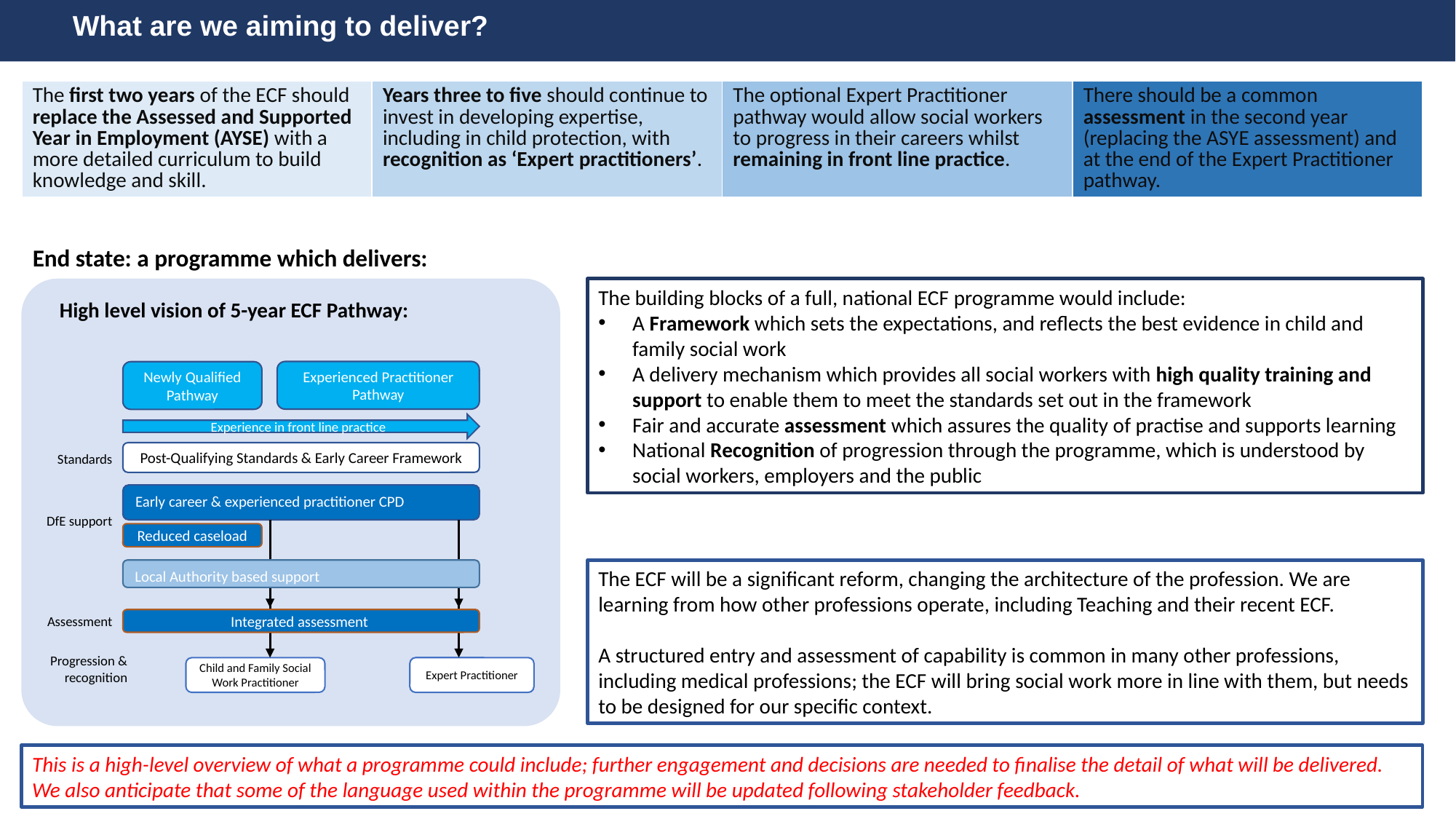

# What are we aiming to deliver?
| The first two years of the ECF should replace the Assessed and Supported Year in Employment (AYSE) with a more detailed curriculum to build knowledge and skill. | Years three to five should continue to invest in developing expertise, including in child protection, with recognition as ‘Expert practitioners’. | The optional Expert Practitioner pathway would allow social workers to progress in their careers whilst remaining in front line practice. | There should be a common assessment in the second year (replacing the ASYE assessment) and at the end of the Expert Practitioner pathway. |
| --- | --- | --- | --- |
End state: a programme which delivers:

The building blocks of a full, national ECF programme would include:
A Framework which sets the expectations, and reflects the best evidence in child and family social work
A delivery mechanism which provides all social workers with high quality training and support to enable them to meet the standards set out in the framework
Fair and accurate assessment which assures the quality of practise and supports learning
National Recognition of progression through the programme, which is understood by social workers, employers and the public
High level vision of 5-year ECF Pathway:
Experienced Practitioner Pathway
Newly Qualified Pathway
Experience in front line practice
Post-Qualifying Standards & Early Career Framework
Standards
Early career & experienced practitioner CPD
DfE support
Reduced caseload
Local Authority based support
The ECF will be a significant reform, changing the architecture of the profession. We are learning from how other professions operate, including Teaching and their recent ECF.

A structured entry and assessment of capability is common in many other professions, including medical professions; the ECF will bring social work more in line with them, but needs to be designed for our specific context.
Assessment
Integrated assessment
Progression & recognition
Expert Practitioner
Child and Family Social Work Practitioner
This is a high-level overview of what a programme could include; further engagement and decisions are needed to finalise the detail of what will be delivered. We also anticipate that some of the language used within the programme will be updated following stakeholder feedback.